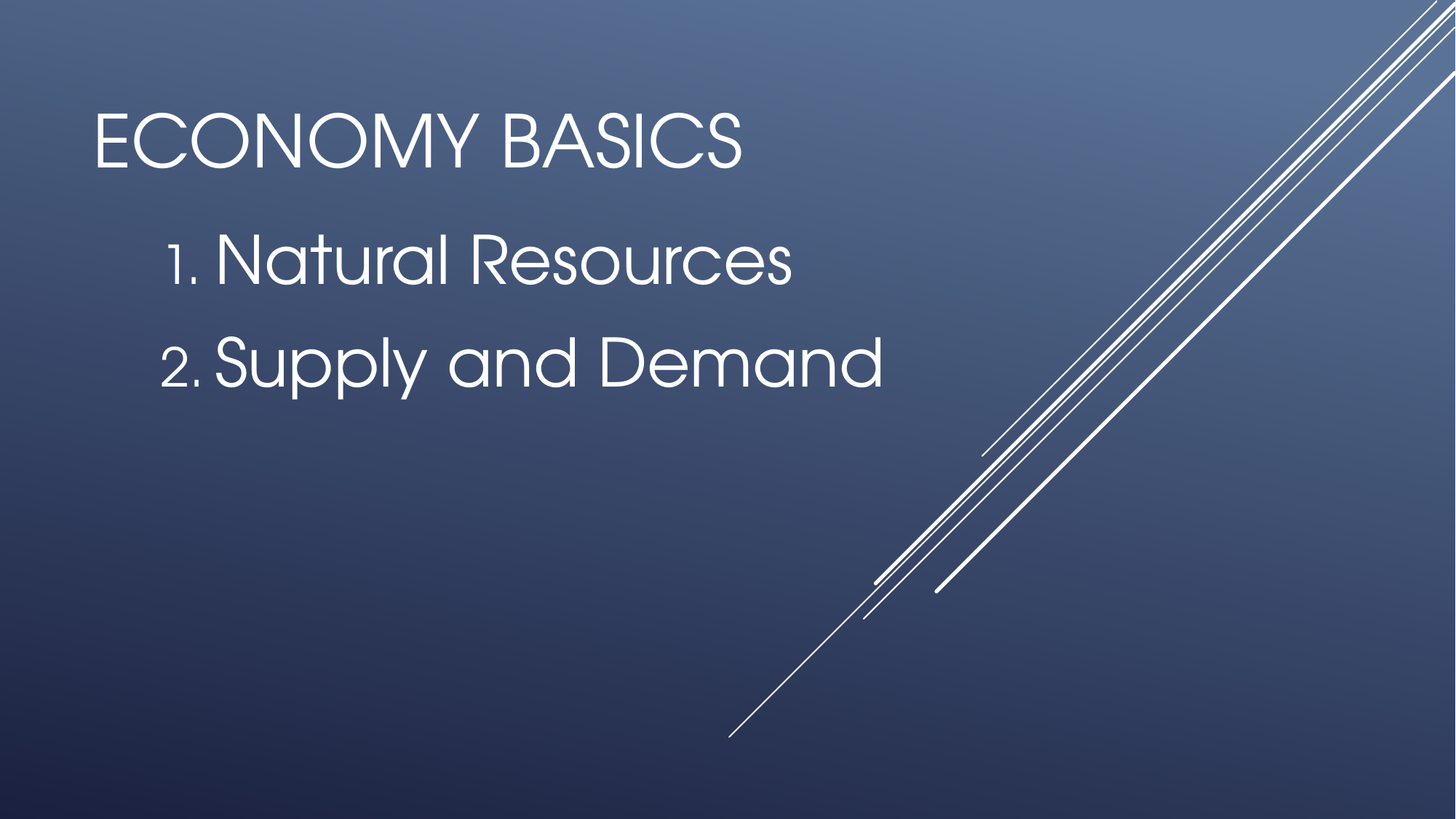

# Economy Basics
Natural Resources
Supply and Demand